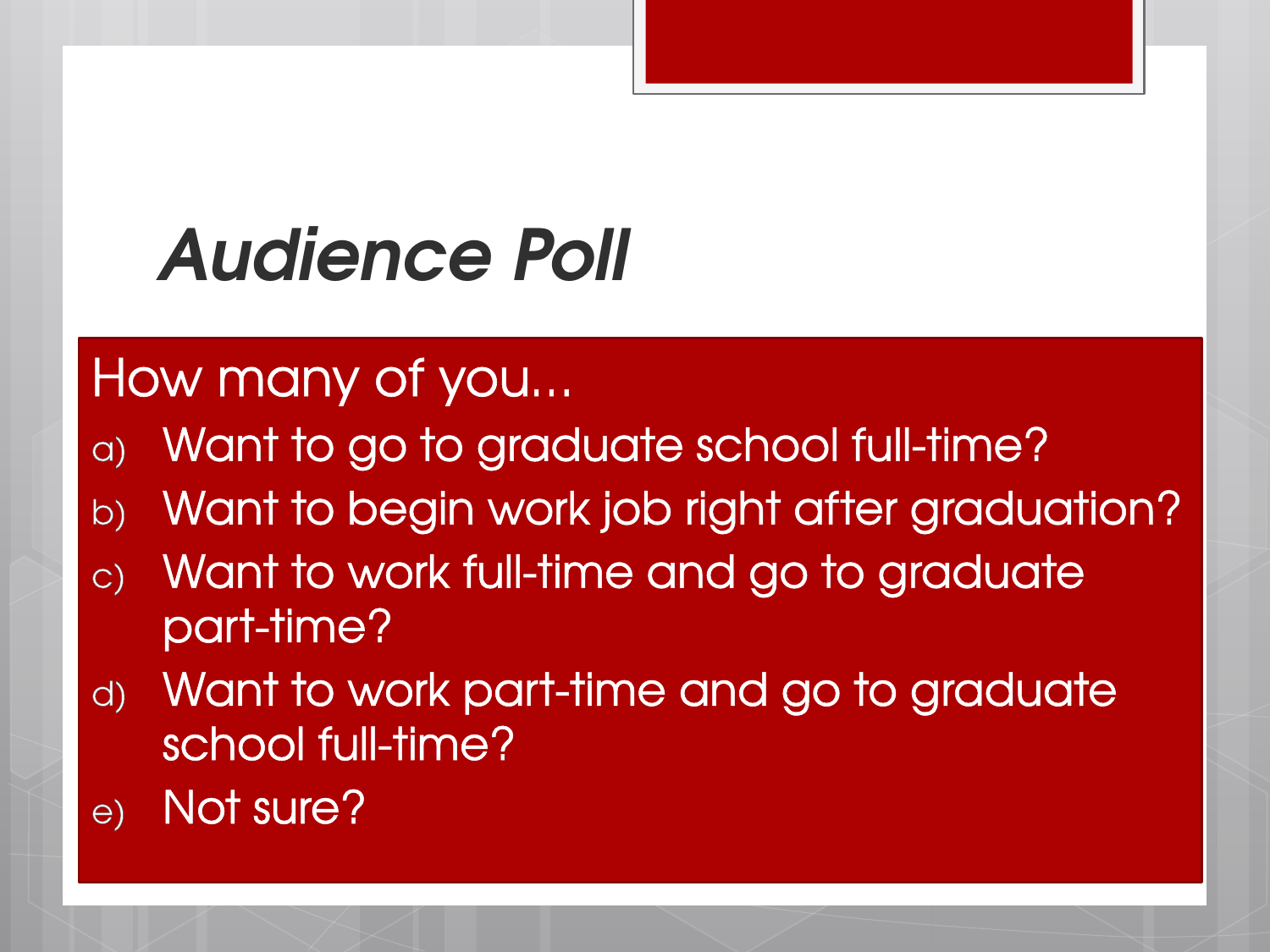

# Audience Poll
How many of you…
Want to go to graduate school full-time?
Want to begin work job right after graduation?
Want to work full-time and go to graduate part-time?
Want to work part-time and go to graduate school full-time?
Not sure?